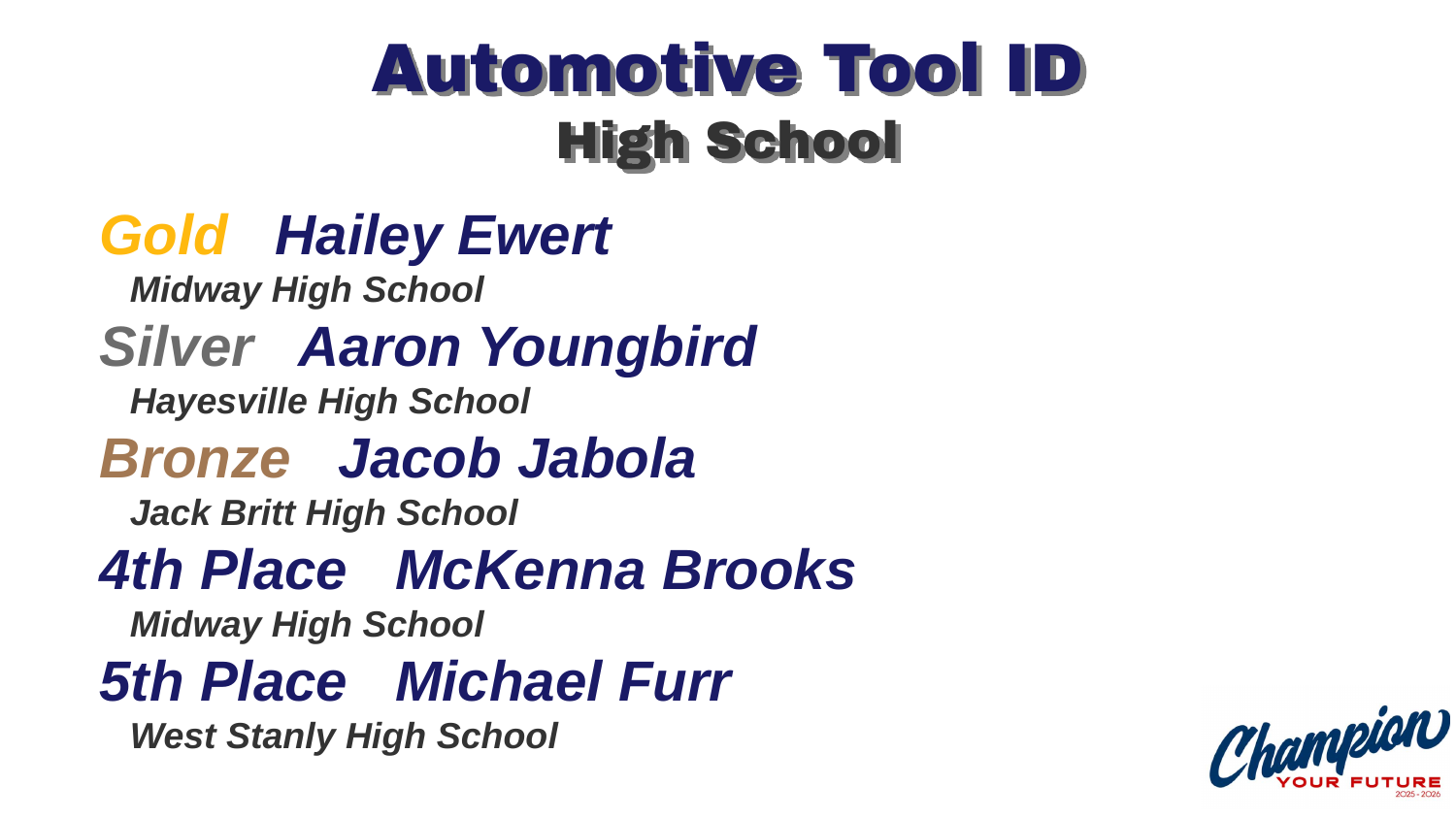

# Automotive Tool ID High School
Gold   Hailey Ewert
   Midway High School
Silver   Aaron Youngbird
   Hayesville High School
Bronze   Jacob Jabola
   Jack Britt High School
4th Place   McKenna Brooks
   Midway High School
5th Place   Michael Furr
   West Stanly High School